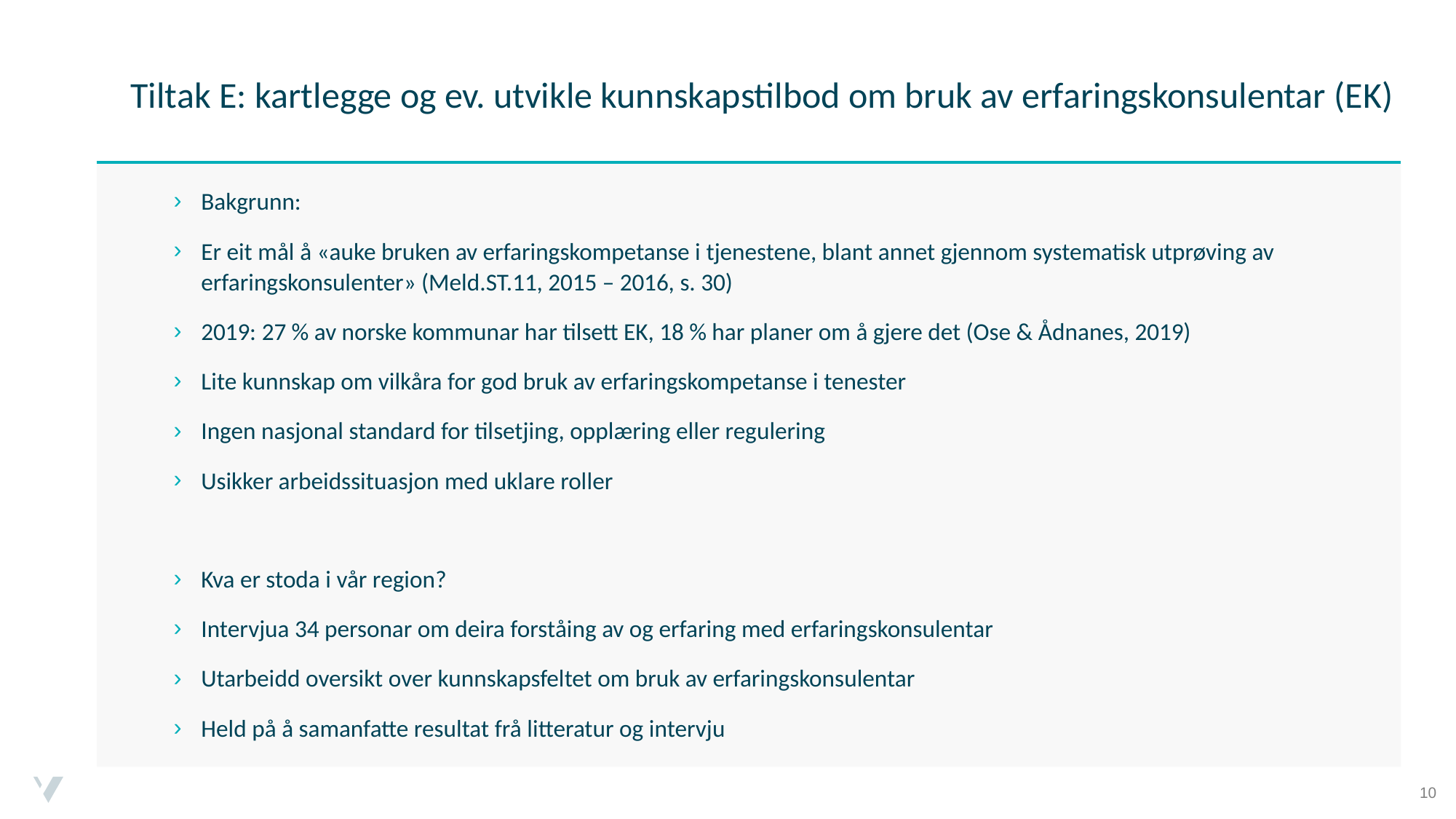

# Tiltak E: kartlegge og ev. utvikle kunnskapstilbod om bruk av erfaringskonsulentar (EK)
Bakgrunn:
Er eit mål å «auke bruken av erfaringskompetanse i tjenestene, blant annet gjennom systematisk utprøving av erfaringskonsulenter» (Meld.ST.11, 2015 – 2016, s. 30)
2019: 27 % av norske kommunar har tilsett EK, 18 % har planer om å gjere det (Ose & Ådnanes, 2019)
Lite kunnskap om vilkåra for god bruk av erfaringskompetanse i tenester
Ingen nasjonal standard for tilsetjing, opplæring eller regulering
Usikker arbeidssituasjon med uklare roller

Kva er stoda i vår region?
Intervjua 34 personar om deira forståing av og erfaring med erfaringskonsulentar
Utarbeidd oversikt over kunnskapsfeltet om bruk av erfaringskonsulentar
Held på å samanfatte resultat frå litteratur og intervju

10